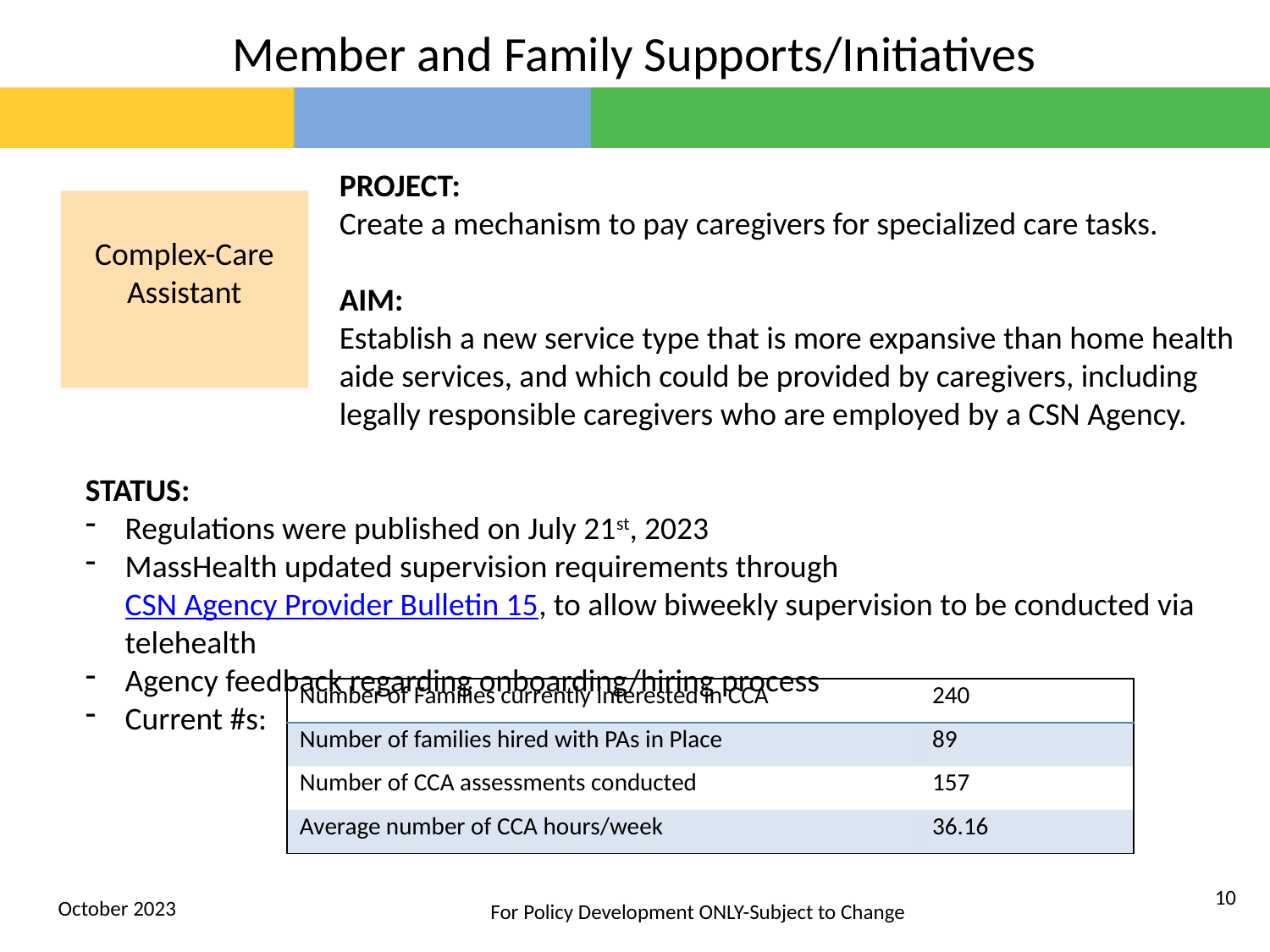

Member and Family Supports/Initiatives

PROJECT:
Create a mechanism to pay caregivers for specialized care tasks.

AIM:
Establish a new service type that is more expansive than home health aide services, and which could be provided by caregivers, including legally responsible caregivers who are employed by a CSN Agency.

STATUS:
Regulations were published on July 21st, 2023
MassHealth updated supervision requirements through CSN Agency Provider Bulletin 15, to allow biweekly supervision to be conducted via telehealth
Agency feedback regarding onboarding/hiring process
Current #s:

Complex-Care Assistant
| Number of Families currently interested in CCA | 240 |
| --- | --- |
| Number of families hired with PAs in Place | 89 |
| Number of CCA assessments conducted | 157 |
| Average number of CCA hours/week | 36.16 |
10
October 2023
For Policy Development ONLY-Subject to Change